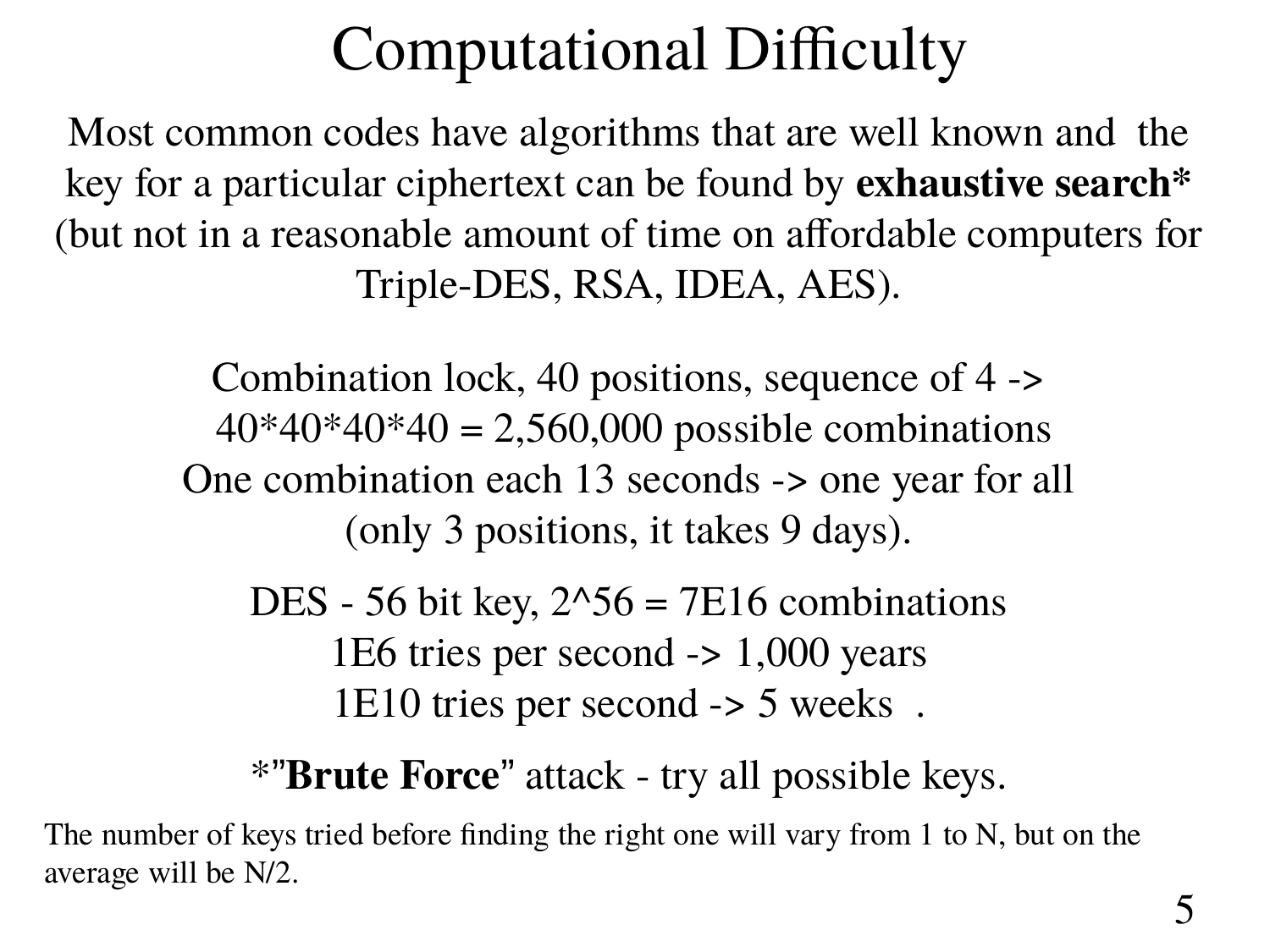

Computational Difficulty
Most common codes have algorithms that are well known and  the key for a particular ciphertext can be found by exhaustive search* (but not in a reasonable amount of time on affordable computers for Triple-DES, RSA, IDEA, AES).

Combination lock, 40 positions, sequence of 4 ->
 40*40*40*40 = 2,560,000 possible combinations
One combination each 13 seconds -> one year for all
(only 3 positions, it takes 9 days).

DES - 56 bit key, 2^56 = 7E16 combinations
1E6 tries per second -> 1,000 years
1E10 tries per second -> 5 weeks  .

*”Brute Force” attack - try all possible keys.
The number of keys tried before finding the right one will vary from 1 to N, but on the average will be N/2.
5